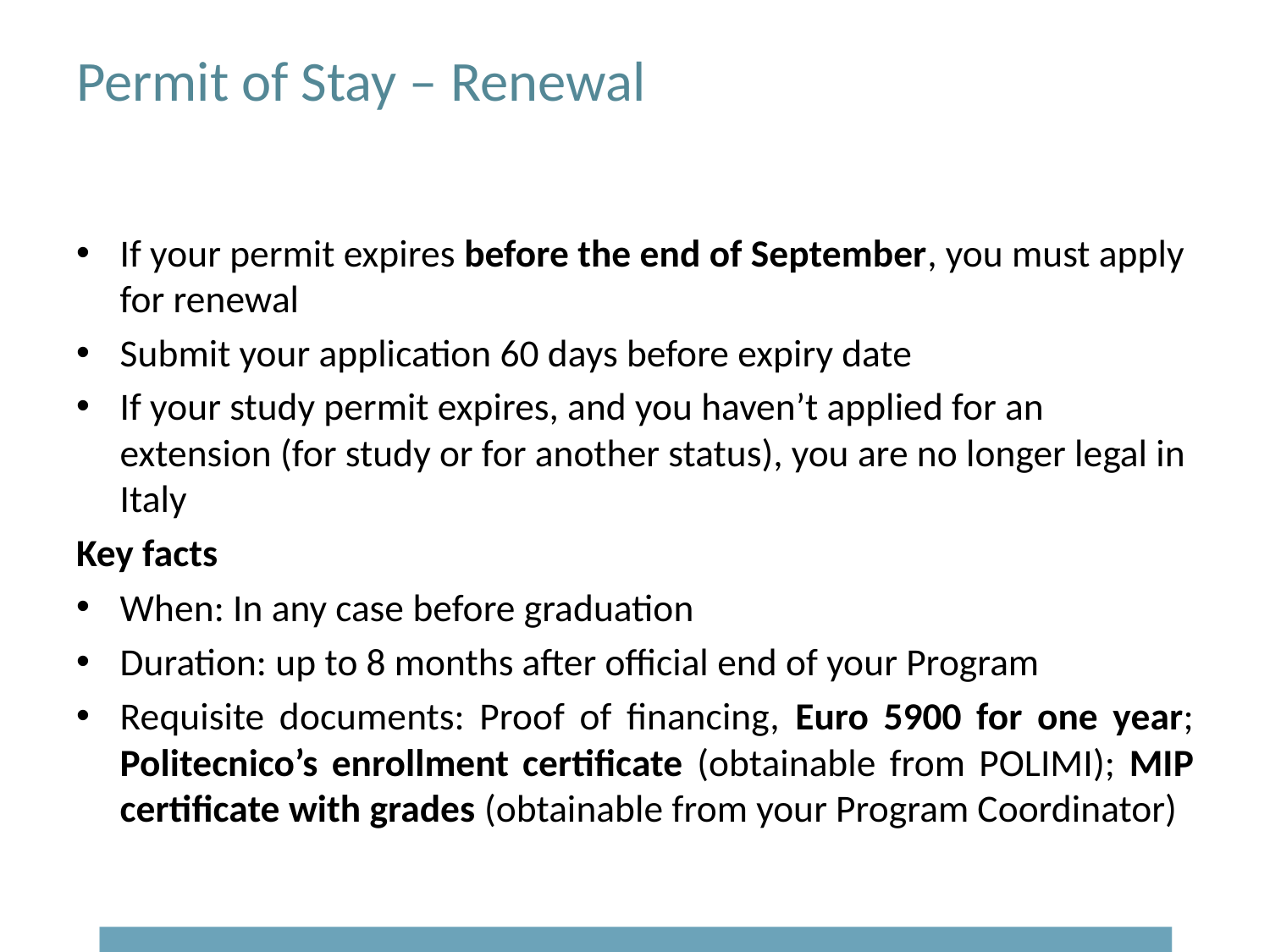

# Permit of Stay – Renewal
If your permit expires before the end of September, you must apply for renewal
Submit your application 60 days before expiry date
If your study permit expires, and you haven’t applied for an extension (for study or for another status), you are no longer legal in Italy
Key facts
When: In any case before graduation
Duration: up to 8 months after official end of your Program
Requisite documents: Proof of financing, Euro 5900 for one year; Politecnico’s enrollment certificate (obtainable from POLIMI); MIP certificate with grades (obtainable from your Program Coordinator)